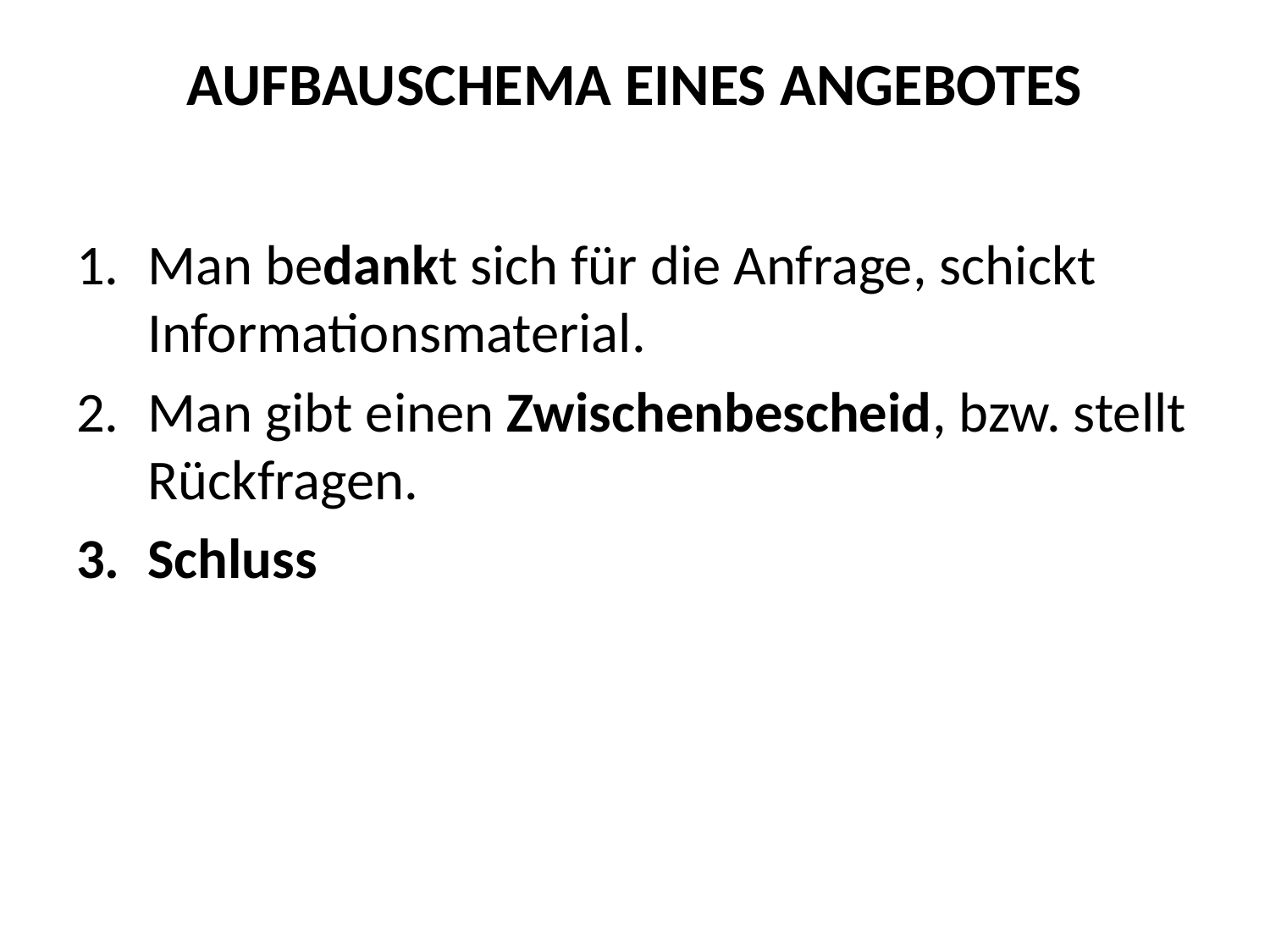

# Aufbauschema eines Angebotes
Man bedankt sich für die Anfrage, schickt Informationsmaterial.
Man gibt einen Zwischenbescheid, bzw. stellt Rückfragen.
Schluss